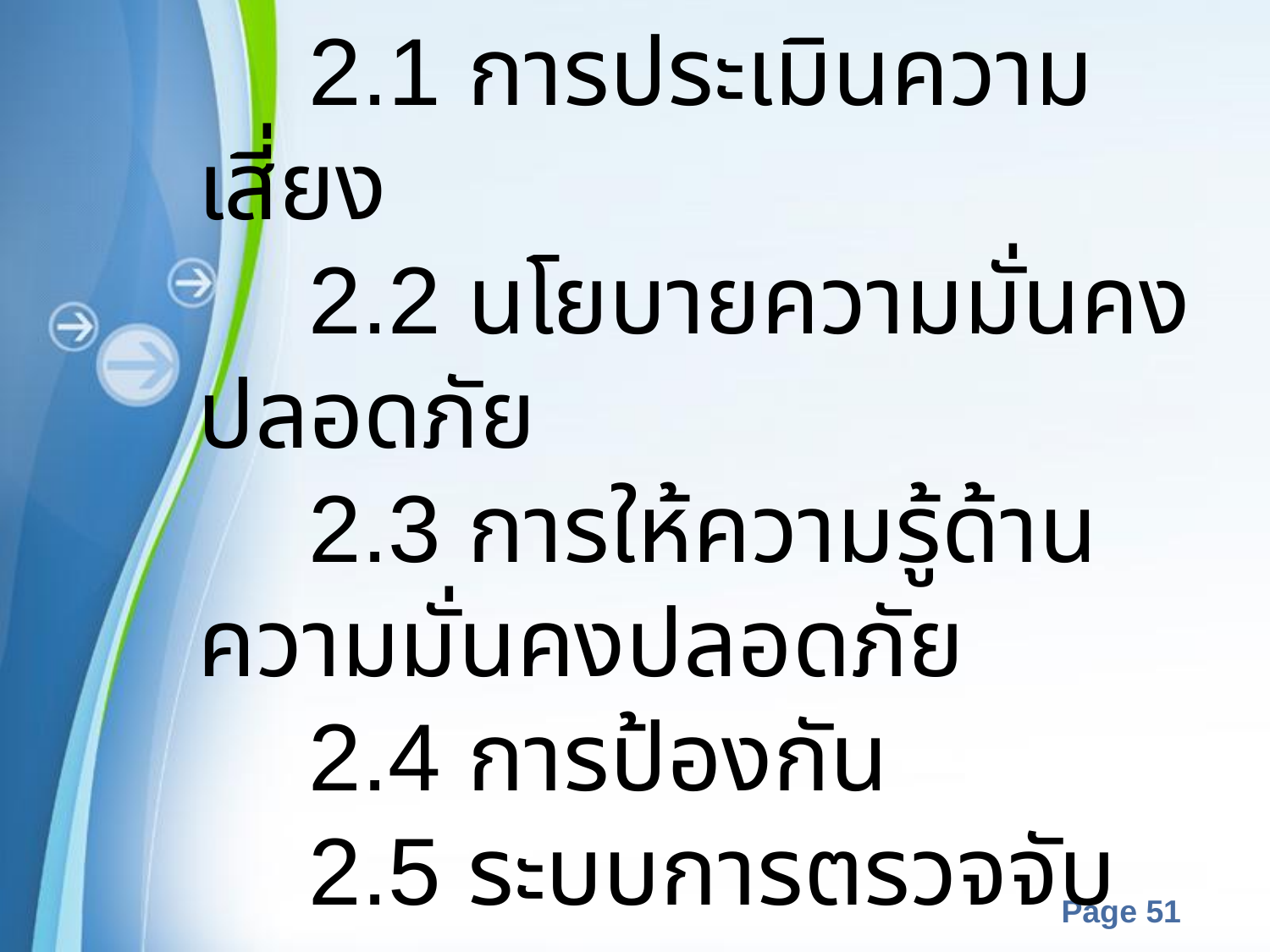

2. วิธีการป้องกันภัยจากอินเทอร์เน็ต
2.1 การประเมินความเสี่ยง
2.2 นโยบายความมั่นคงปลอดภัย
2.3 การให้ความรู้ด้านความมั่นคงปลอดภัย
2.4 การป้องกัน
2.5 ระบบการตรวจจับการบุกรุก